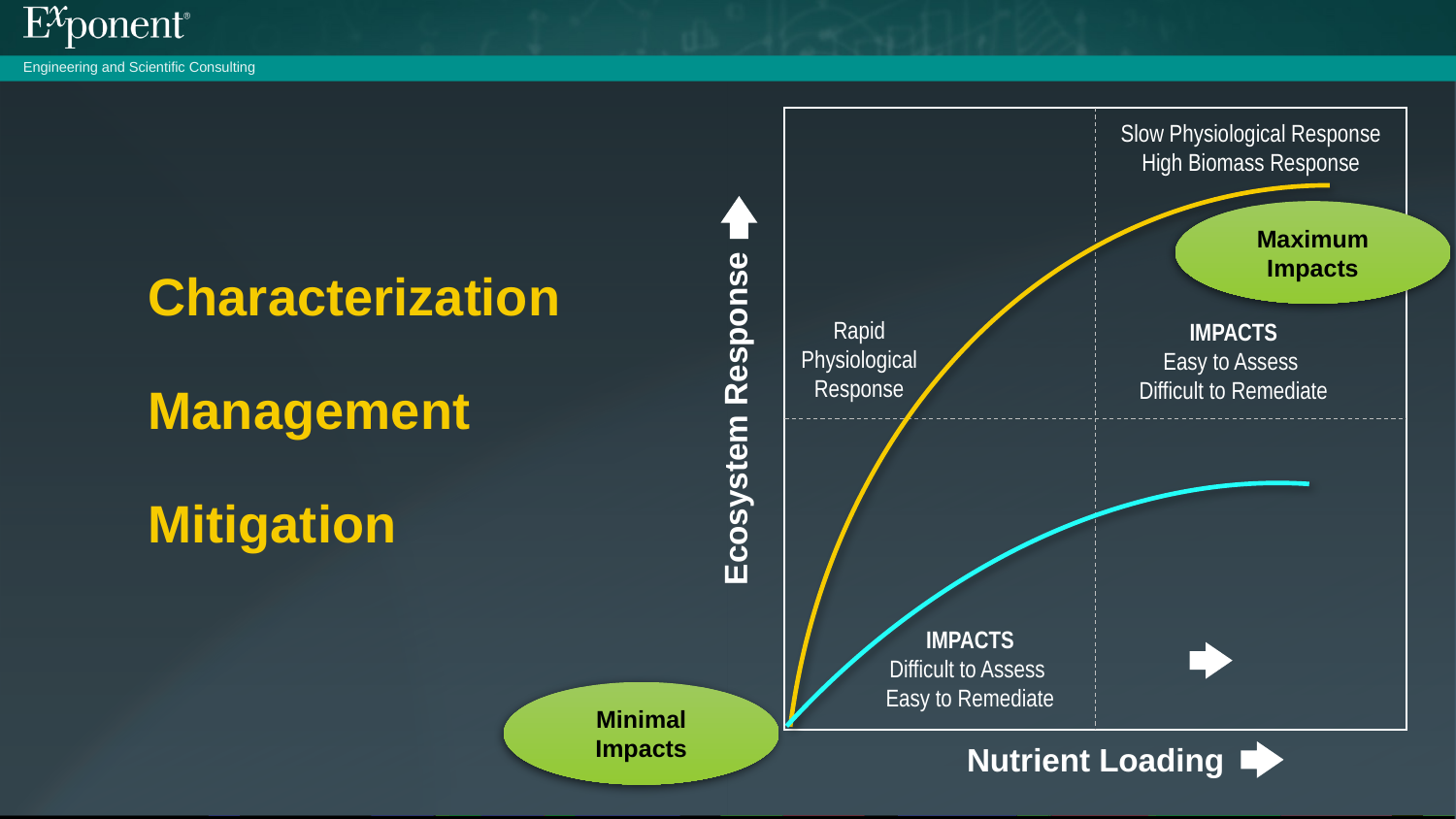

Slow Physiological Response
High Biomass Response
# Characterization Management Mitigation

Maximum Impacts

Rapid Physiological Response
IMPACTS
Easy to Assess
Difficult to Remediate
Ecosystem Response

IMPACTS
Difficult to Assess
Easy to Remediate

Minimal Impacts
Nutrient Loading